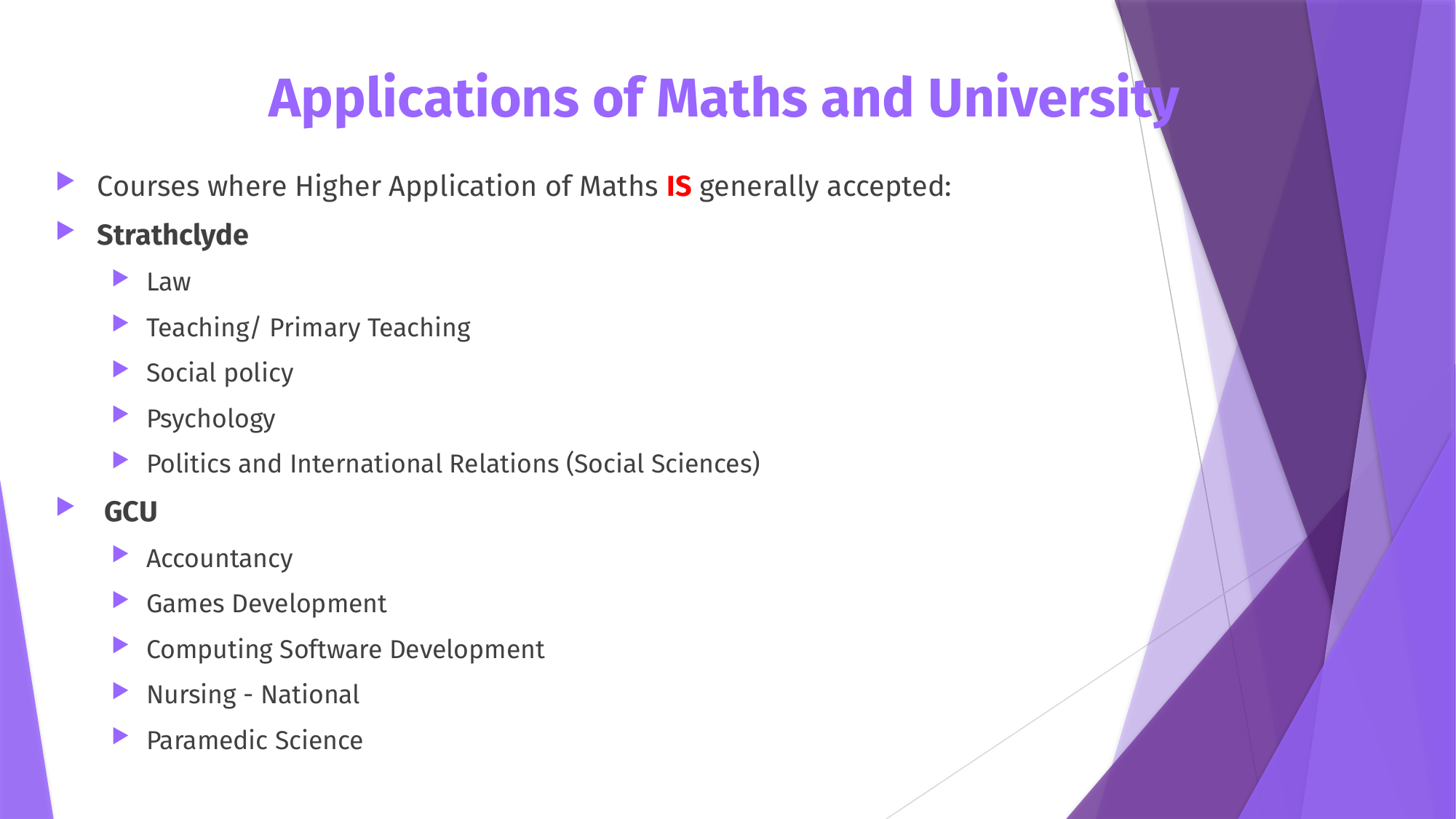

# Applications of Maths and University
Courses where Higher Application of Maths IS generally accepted:
Strathclyde
Law
Teaching/ Primary Teaching
Social policy
Psychology
Politics and International Relations (Social Sciences)
 GCU
Accountancy
Games Development
Computing Software Development
Nursing - National
Paramedic Science